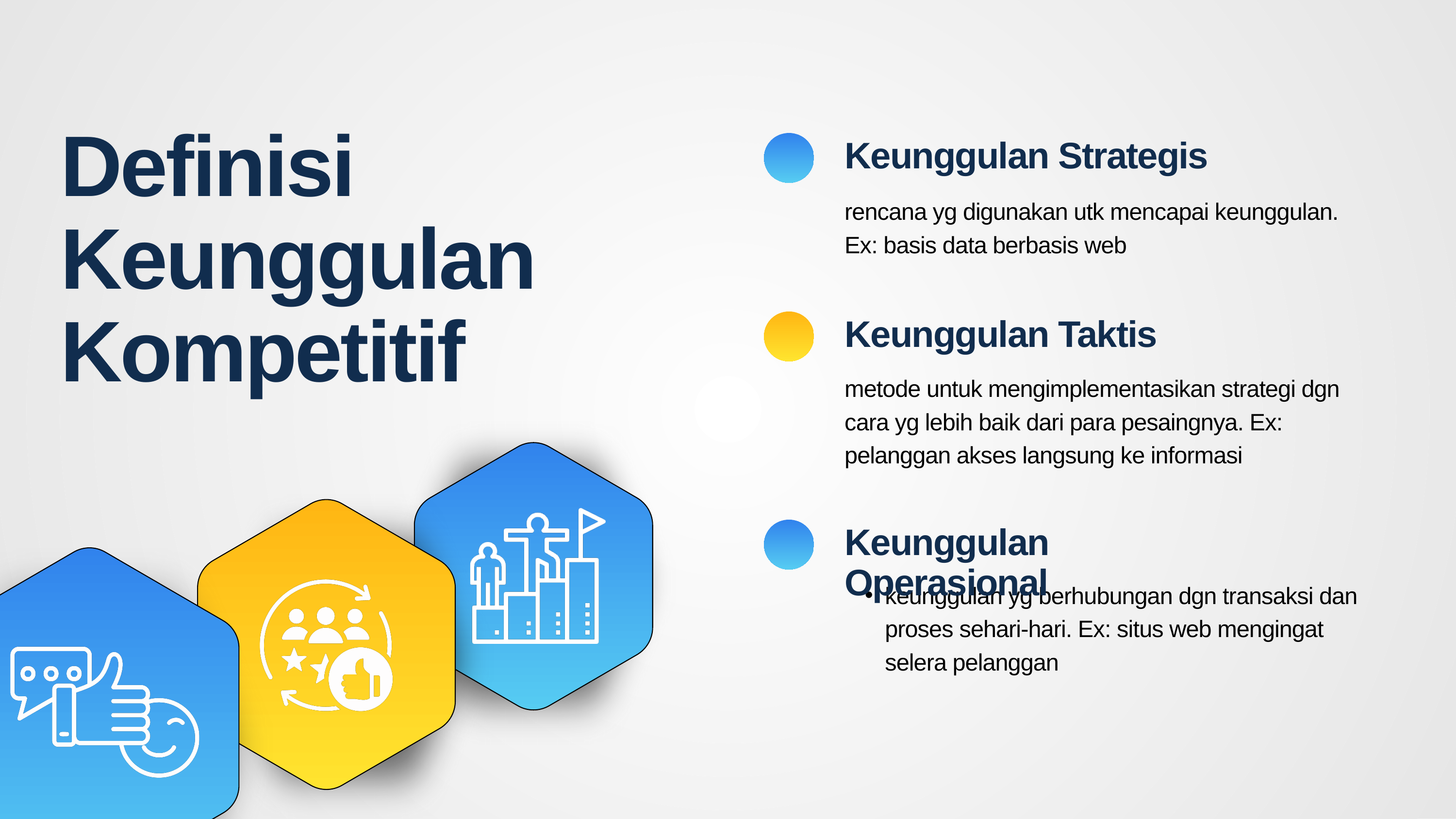

Definisi Keunggulan Kompetitif

Keunggulan Strategis
rencana yg digunakan utk mencapai keunggulan. Ex: basis data berbasis web

Keunggulan Taktis
metode untuk mengimplementasikan strategi dgn cara yg lebih baik dari para pesaingnya. Ex: pelanggan akses langsung ke informasi

Keunggulan Operasional

keunggulan yg berhubungan dgn transaksi dan proses sehari-hari. Ex: situs web mengingat selera pelanggan